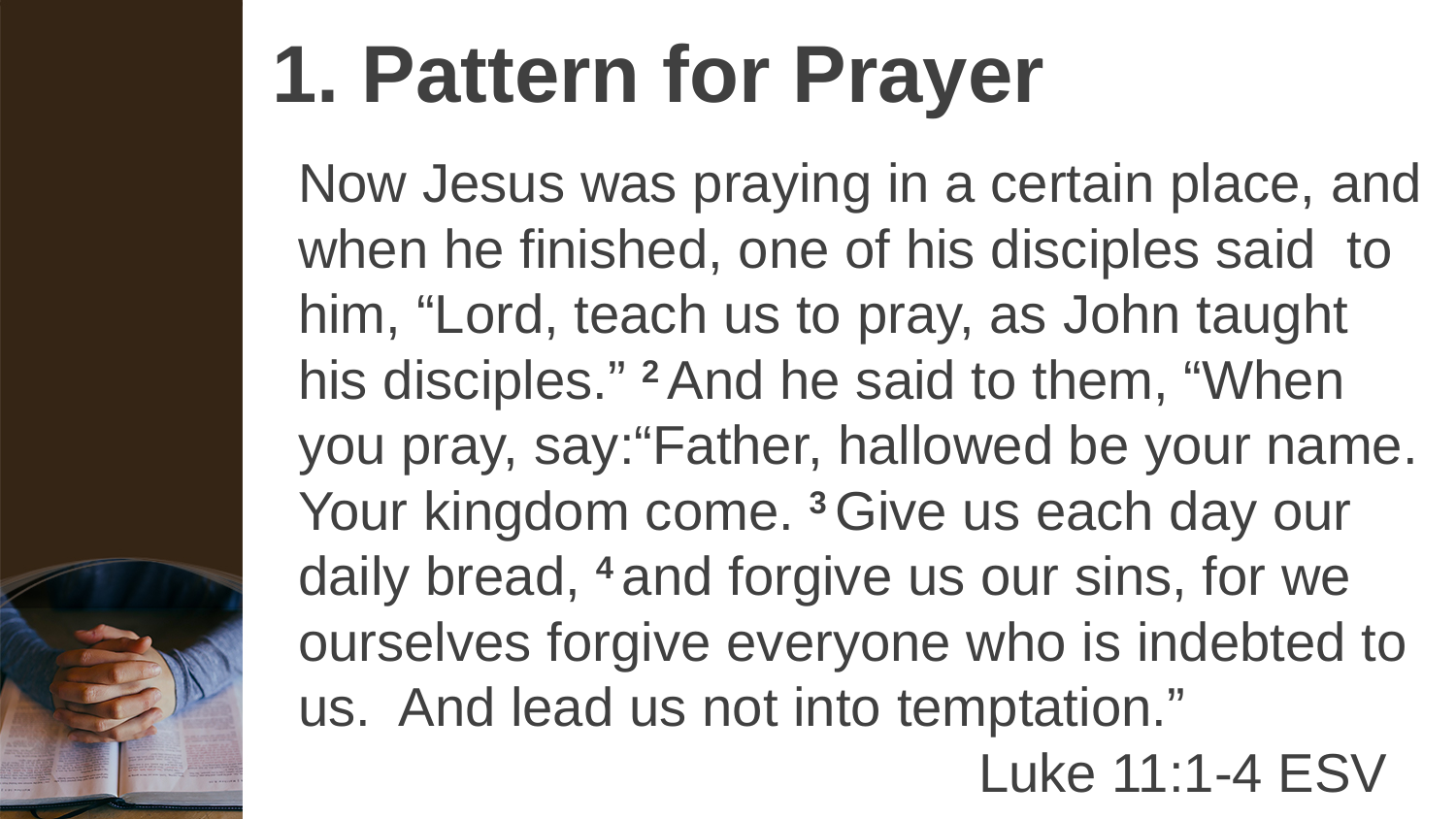

# 1. Pattern for Prayer
Now Jesus was praying in a certain place, and when he finished, one of his disciples said  to him, “Lord, teach us to pray, as John taught    his disciples.” 2 And he said to them, “When    you pray, say:“Father, hallowed be your name. Your kingdom come. 3 Give us each day our   daily bread, 4 and forgive us our sins, for we   ourselves forgive everyone who is indebted to us.  And lead us not into temptation.”               			                Luke 11:1-4 ESV